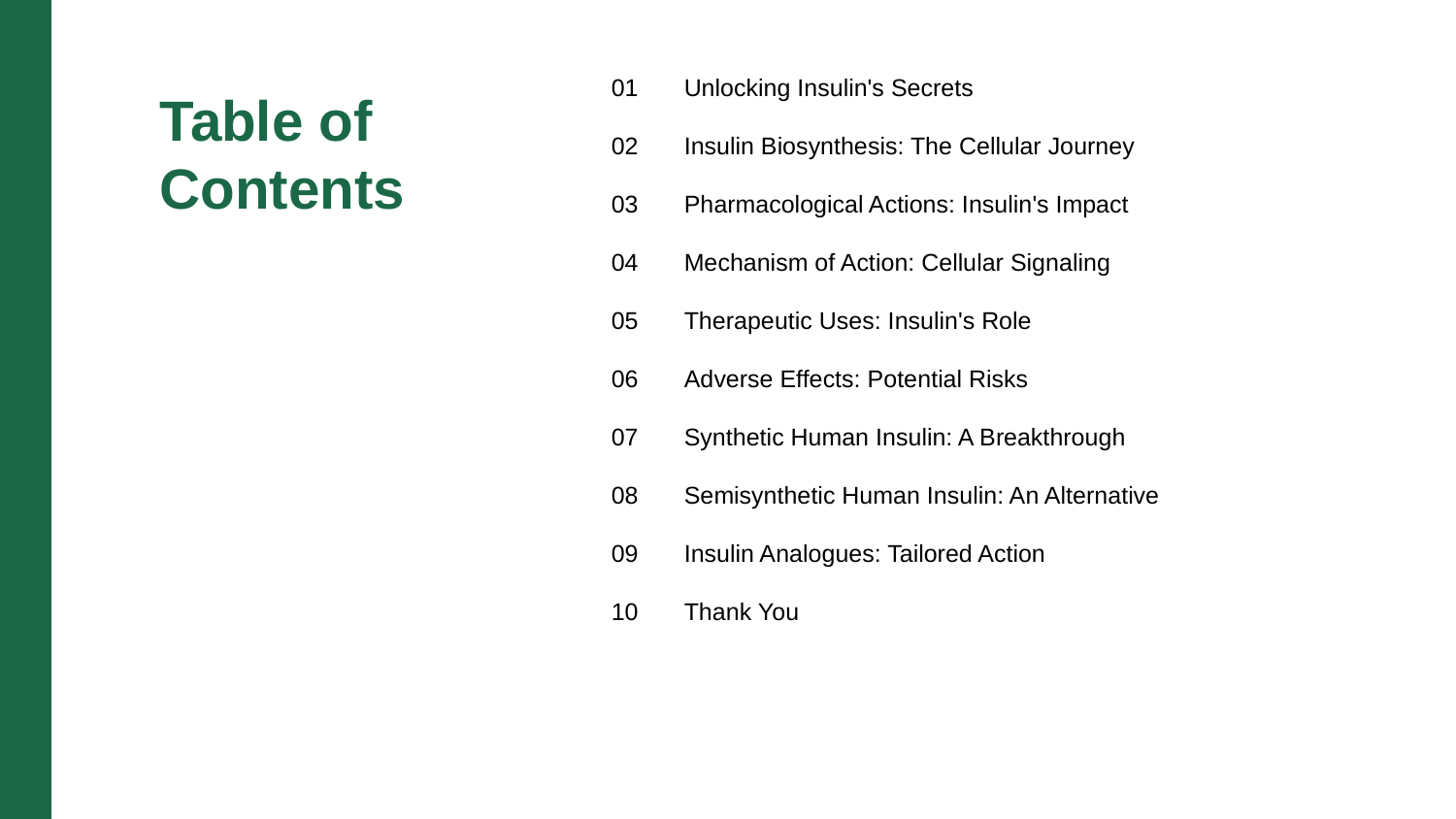

01
Unlocking Insulin's Secrets
Table of Contents
02
Insulin Biosynthesis: The Cellular Journey
03
Pharmacological Actions: Insulin's Impact
04
Mechanism of Action: Cellular Signaling
05
Therapeutic Uses: Insulin's Role
06
Adverse Effects: Potential Risks
07
Synthetic Human Insulin: A Breakthrough
08
Semisynthetic Human Insulin: An Alternative
09
Insulin Analogues: Tailored Action
10
Thank You